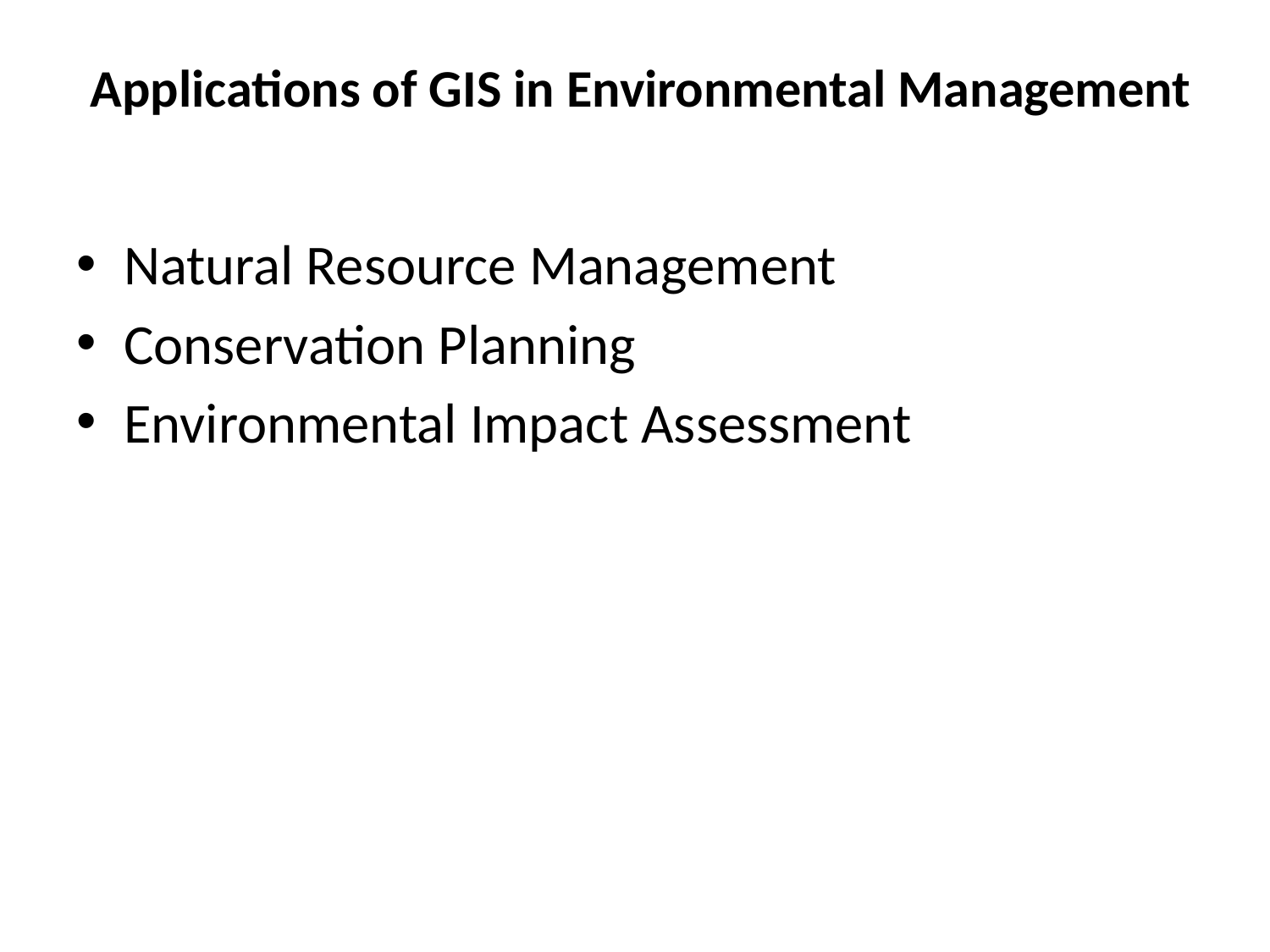

# Applications of GIS in Environmental Management
Natural Resource Management
Conservation Planning
Environmental Impact Assessment